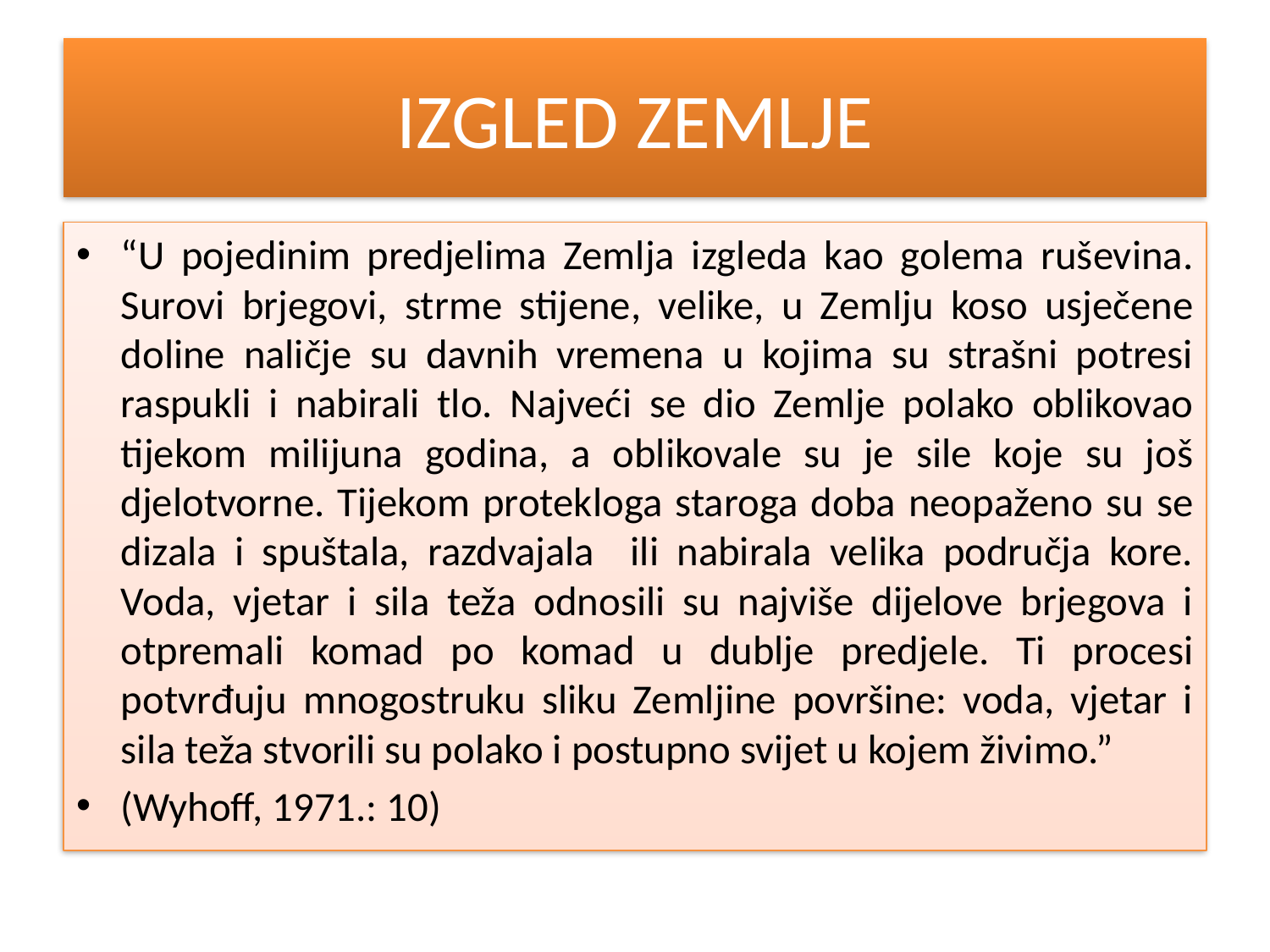

# IZGLED ZEMLJE
“U pojedinim predjelima Zemlja izgleda kao golema ruševina. Surovi brjegovi, strme stijene, velike, u Zemlju koso usječene doline naličje su davnih vremena u kojima su strašni potresi raspukli i nabirali tlo. Najveći se dio Zemlje polako oblikovao tijekom milijuna godina, a oblikovale su je sile koje su još djelotvorne. Tijekom protekloga staroga doba neopaženo su se dizala i spuštala, razdvajala  ili nabirala velika područja kore. Voda, vjetar i sila teža odnosili su najviše dijelove brjegova i otpremali komad po komad u dublje predjele. Ti procesi potvrđuju mnogostruku sliku Zemljine površine: voda, vjetar i sila teža stvorili su polako i postupno svijet u kojem živimo.”
(Wyhoff, 1971.: 10)